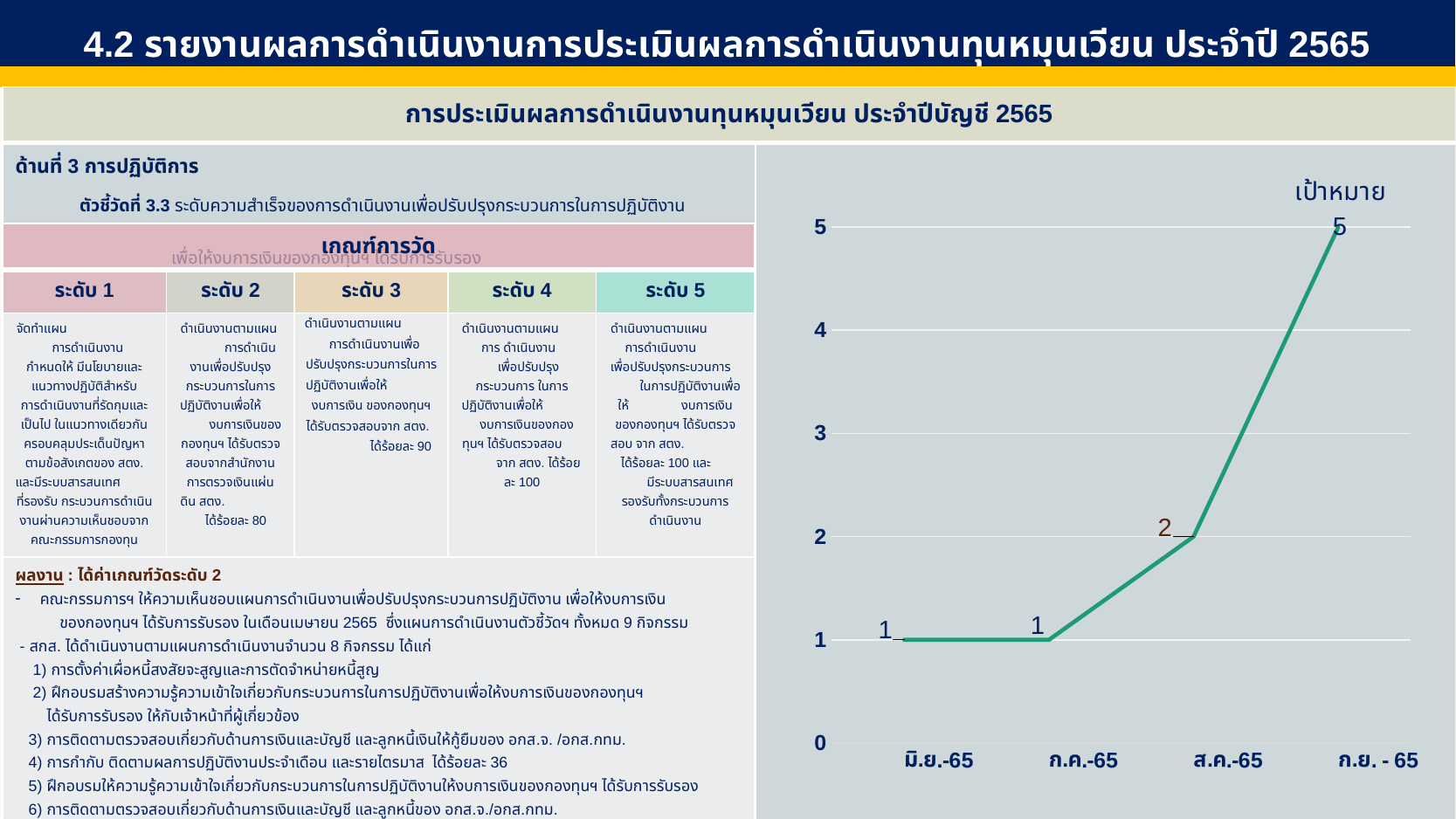

4.2 รายงานผลการดำเนินงานการประเมินผลการดำเนินงานทุนหมุนเวียน ประจำปี 2565

| การประเมินผลการดำเนินงานทุนหมุนเวียน ประจำปีบัญชี 2565 |  |
| --- | --- |
| ด้านที่ 3 การปฏิบัติการ ตัวชี้วัดที่ 3.3 ระดับความสำเร็จของการดำเนินงานเพื่อปรับปรุงกระบวนการในการปฏิบัติงาน เพื่อให้งบการเงินของกองทุนฯ ได้รับการรับรอง |  |

### Chart

| Category | Series 1 | Series 2 | Series 3 |
|---|---|---|---|
| มิ.ย.-65 | 1.0 | None | None |
| ก.ค.-65 | 1.0 | None | None |
| ส.ค.-65 | 2.0 | None | None |
| ก.ย. - 65 | 5.0 | None | None |
| เกณฑ์การวัด |  |  |  |  |
| --- | --- | --- | --- | --- |
| ระดับ 1 | ระดับ 2 | ระดับ 3 | ระดับ 4 | ระดับ 5 |
| จัดทำแผน การดำเนินงาน กำหนดให้ มีนโยบายและแนวทางปฏิบัติสำหรับ การดำเนินงานที่รัดกุมและเป็นไป ในแนวทางเดียวกัน ครอบคลุมประเด็นปัญหาตามข้อสังเกตของ สตง. และมีระบบสารสนเทศ ที่รองรับ กระบวนการดำเนินงานผ่านความเห็นชอบจากคณะกรรมการกองทุน | ดำเนินงานตามแผน การดำเนินงานเพื่อปรับปรุงกระบวนการในการปฏิบัติงานเพื่อให้ งบการเงินของกองทุนฯ ได้รับตรวจสอบจากสำนักงาน การตรวจเงินแผ่นดิน สตง. ได้ร้อยละ 80 | ดำเนินงานตามแผน การดำเนินงานเพื่อปรับปรุงกระบวนการในการปฏิบัติงานเพื่อให้ งบการเงิน ของกองทุนฯ ได้รับตรวจสอบจาก สตง. ได้ร้อยละ 90 | ดำเนินงานตามแผน การ ดำเนินงาน เพื่อปรับปรุงกระบวนการ ในการปฏิบัติงานเพื่อให้ งบการเงินของกองทุนฯ ได้รับตรวจสอบ จาก สตง. ได้ร้อยละ 100 | ดำเนินงานตามแผน การดำเนินงาน เพื่อปรับปรุงกระบวนการ ในการปฏิบัติงานเพื่อให้ งบการเงิน ของกองทุนฯ ได้รับตรวจสอบ จาก สตง. ได้ร้อยละ 100 และ มีระบบสารสนเทศรองรับทั้งกระบวนการดำเนินงาน |
| ผลงาน : ได้ค่าเกณฑ์วัดระดับ 2 คณะกรรมการฯ ให้ความเห็นชอบแผนการดำเนินงานเพื่อปรับปรุงกระบวนการปฏิบัติงาน เพื่อให้งบการเงิน ของกองทุนฯ ได้รับการรับรอง ในเดือนเมษายน 2565 ซึ่งแผนการดำเนินงานตัวชี้วัดฯ ทั้งหมด 9 กิจกรรม - สกส. ได้ดำเนินงานตามแผนการดำเนินงานจำนวน 8 กิจกรรม ได้แก่ 1) การตั้งค่าเผื่อหนี้สงสัยจะสูญและการตัดจำหน่ายหนี้สูญ 2) ฝึกอบรมสร้างความรู้ความเข้าใจเกี่ยวกับกระบวนการในการปฏิบัติงานเพื่อให้งบการเงินของกองทุนฯ ได้รับการรับรอง ให้กับเจ้าหน้าที่ผู้เกี่ยวข้อง 3) การติดตามตรวจสอบเกี่ยวกับด้านการเงินและบัญชี และลูกหนี้เงินให้กู้ยืมของ อกส.จ. /อกส.กทม. 4) การกำกับ ติดตามผลการปฏิบัติงานประจำเดือน และรายไตรมาส ได้ร้อยละ 36 5) ฝึกอบรมให้ความรู้ความเข้าใจเกี่ยวกับกระบวนการในการปฏิบัติงานให้งบการเงินของกองทุนฯ ได้รับการรับรอง 6) การติดตามตรวจสอบเกี่ยวกับด้านการเงินและบัญชี และลูกหนี้ของ อกส.จ./อกส.กทม. 7) การกำกับ ติดตามผลการปฏิบัติประจำเดือน และรายไตรมาส ผลงานที่คาดว่าจะดำเนินงานต่อไป สกส. จะดำเนินการตามแผนการดำเนินงานเพื่อปรับกระบวนการในการปฏิบัติงานเพื่อให้ งบการเงินของกองทุนฯ ได้รับการรับรองในกิจกรรมที่เหลืออยู่ตามเป้าหมายระดับ 5 คะแนน |  |  |  |  |